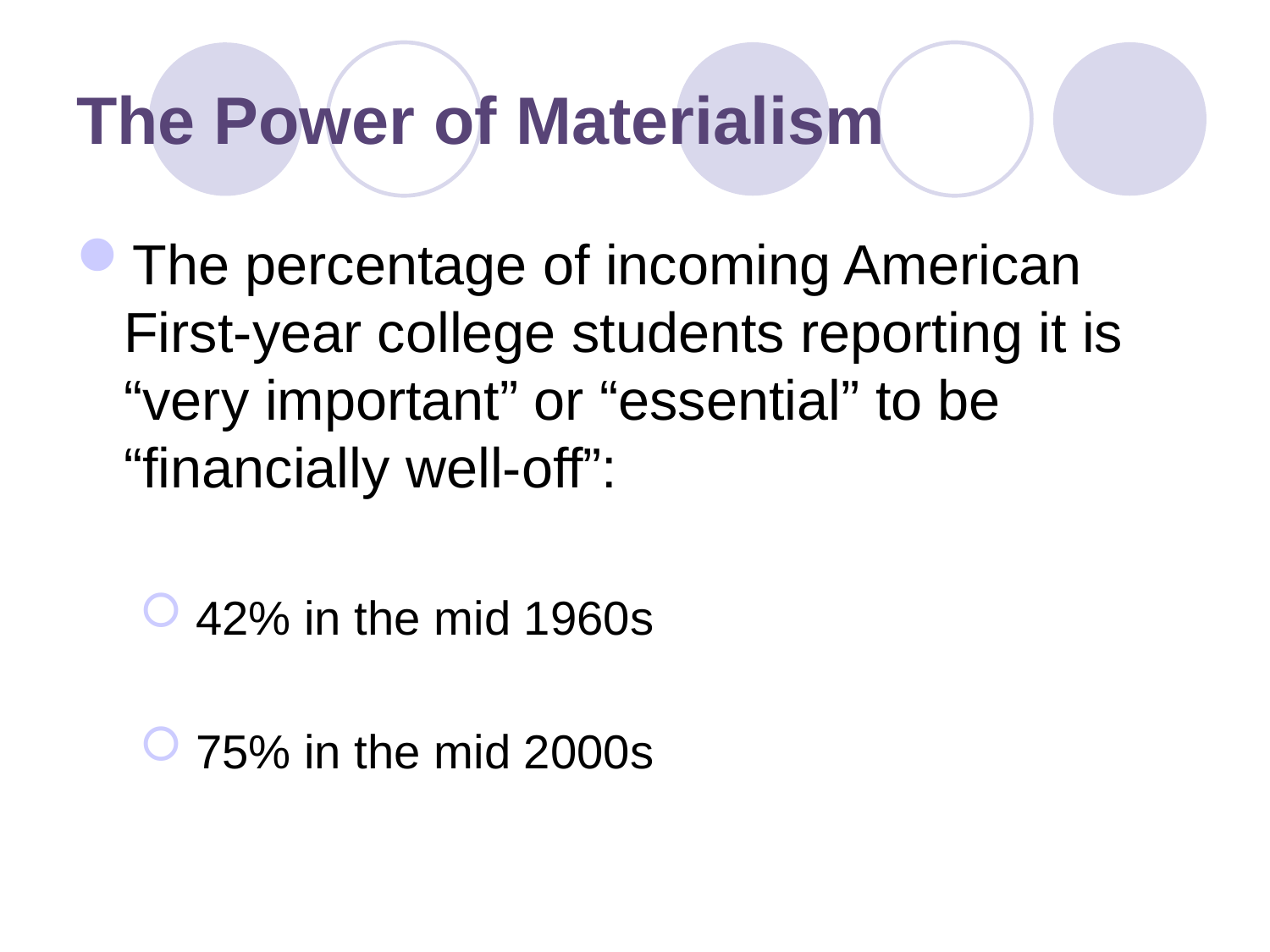

# The Power of Materialism
The percentage of incoming American First-year college students reporting it is “very important” or “essential” to be “financially well-off”:

 42% in the mid 1960s

 75% in the mid 2000s